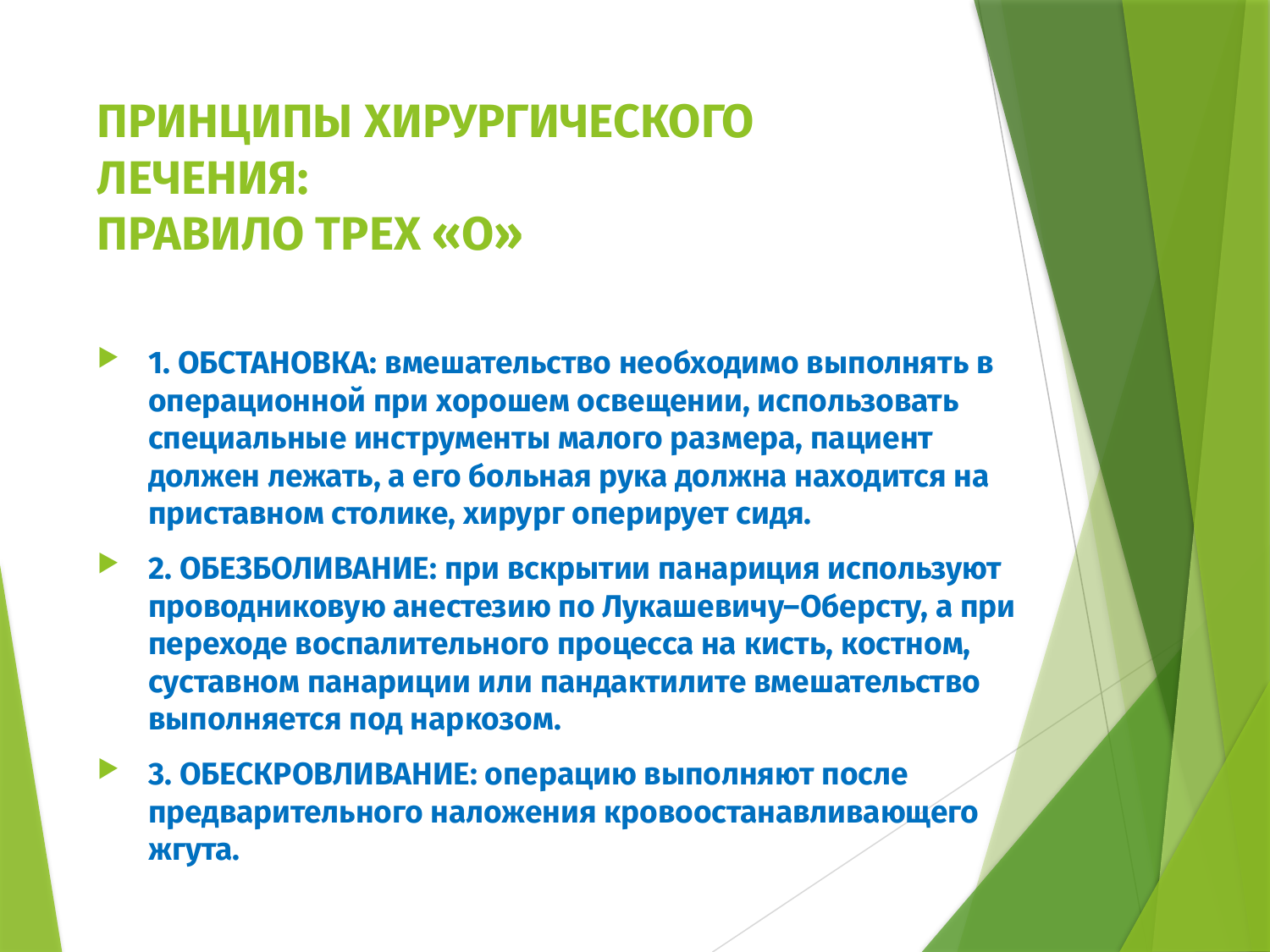

# ПРИНЦИПЫ ХИРУРГИЧЕСКОГО ЛЕЧЕНИЯ: ПРАВИЛО ТРЕХ «O»
1. ОБСТАНОВКА: вмешательство необходимо выполнять в операционной при хорошем освещении, использовать специальные инструменты малого размера, пациент должен лежать, а его больная рука должна находится на приставном столике, хирург оперирует сидя.
2. ОБЕЗБОЛИВАНИЕ: при вскрытии панариция используют проводниковую анестезию по Лукашевичу–Оберсту, а при переходе воспалительного процесса на кисть, костном, суставном панариции или пандактилите вмешательство выполняется под наркозом.
3. ОБЕСКРОВЛИВАНИЕ: операцию выполняют после предварительного наложения кровоостанавливающего жгута.